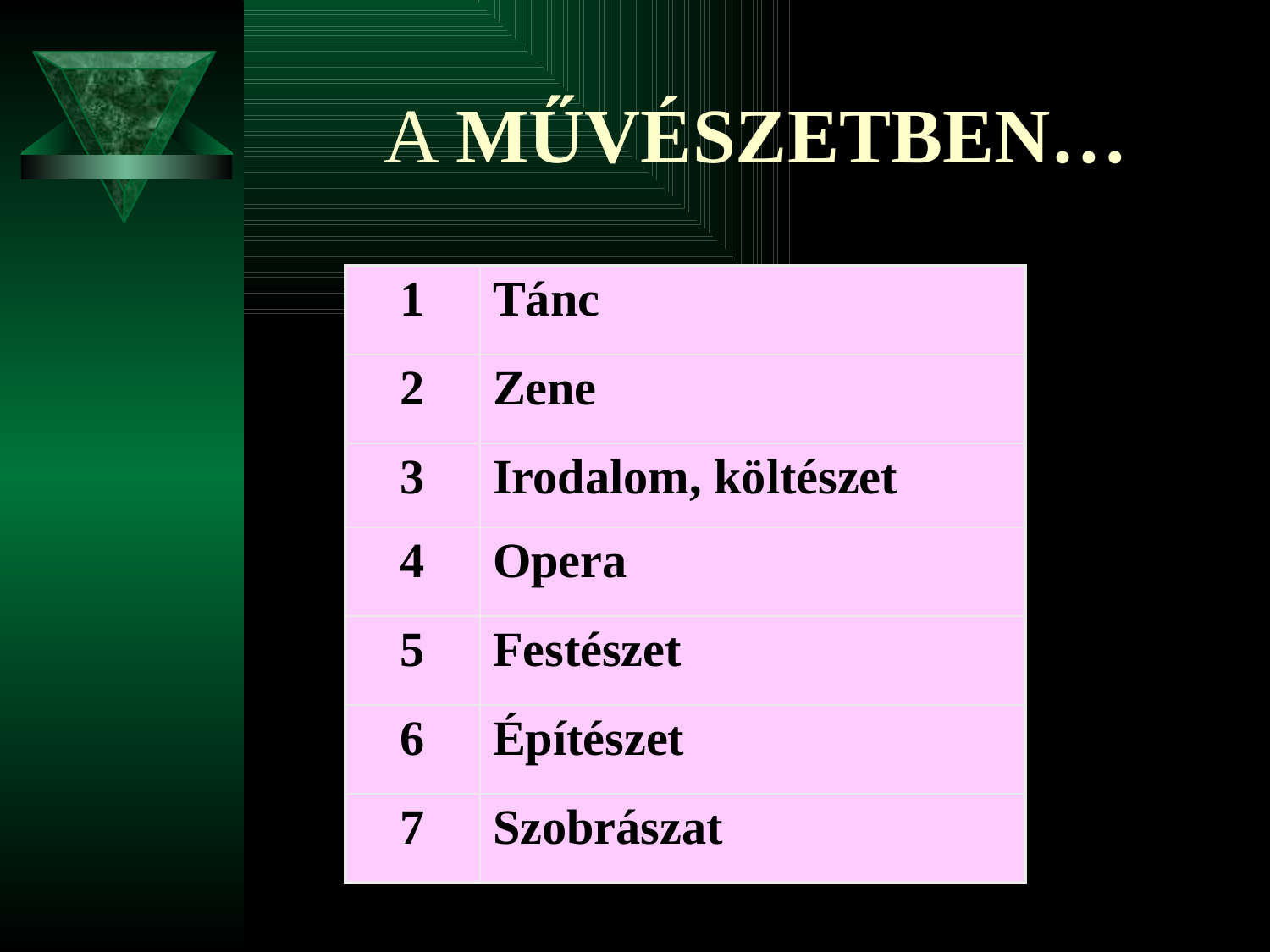

# A MŰVÉSZETBEN…
| 1 | Tánc |
| --- | --- |
| 2 | Zene |
| 3 | Irodalom, költészet |
| 4 | Opera |
| 5 | Festészet |
| 6 | Építészet |
| 7 | Szobrászat |